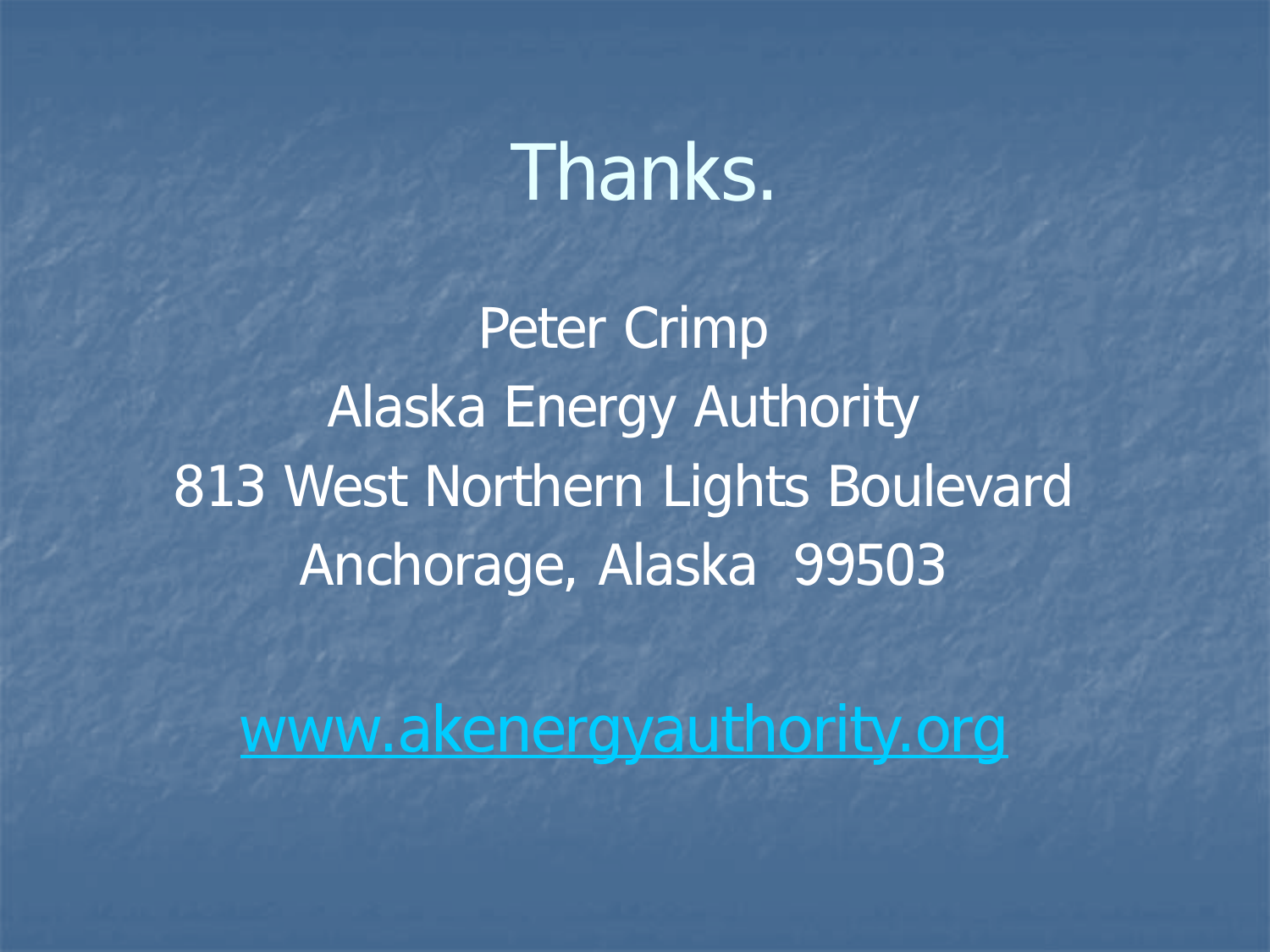

# Thanks.
Peter Crimp
Alaska Energy Authority
813 West Northern Lights Boulevard
Anchorage, Alaska  99503

www.akenergyauthority.org